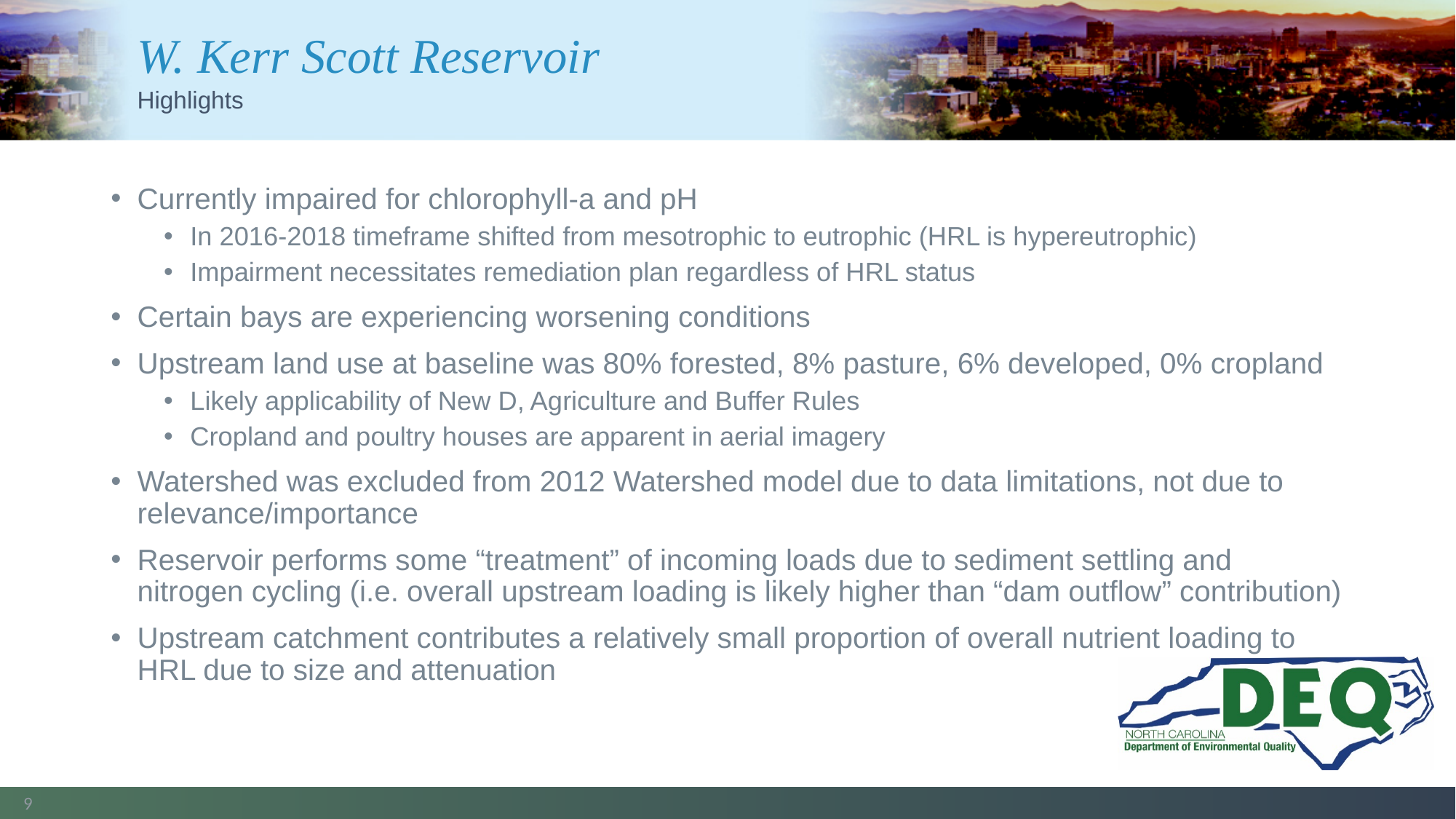

# W. Kerr Scott Reservoir
Highlights
Currently impaired for chlorophyll-a and pH
In 2016-2018 timeframe shifted from mesotrophic to eutrophic (HRL is hypereutrophic)
Impairment necessitates remediation plan regardless of HRL status
Certain bays are experiencing worsening conditions
Upstream land use at baseline was 80% forested, 8% pasture, 6% developed, 0% cropland
Likely applicability of New D, Agriculture and Buffer Rules
Cropland and poultry houses are apparent in aerial imagery
Watershed was excluded from 2012 Watershed model due to data limitations, not due to relevance/importance
Reservoir performs some “treatment” of incoming loads due to sediment settling and nitrogen cycling (i.e. overall upstream loading is likely higher than “dam outflow” contribution)
Upstream catchment contributes a relatively small proportion of overall nutrient loading to HRL due to size and attenuation
9